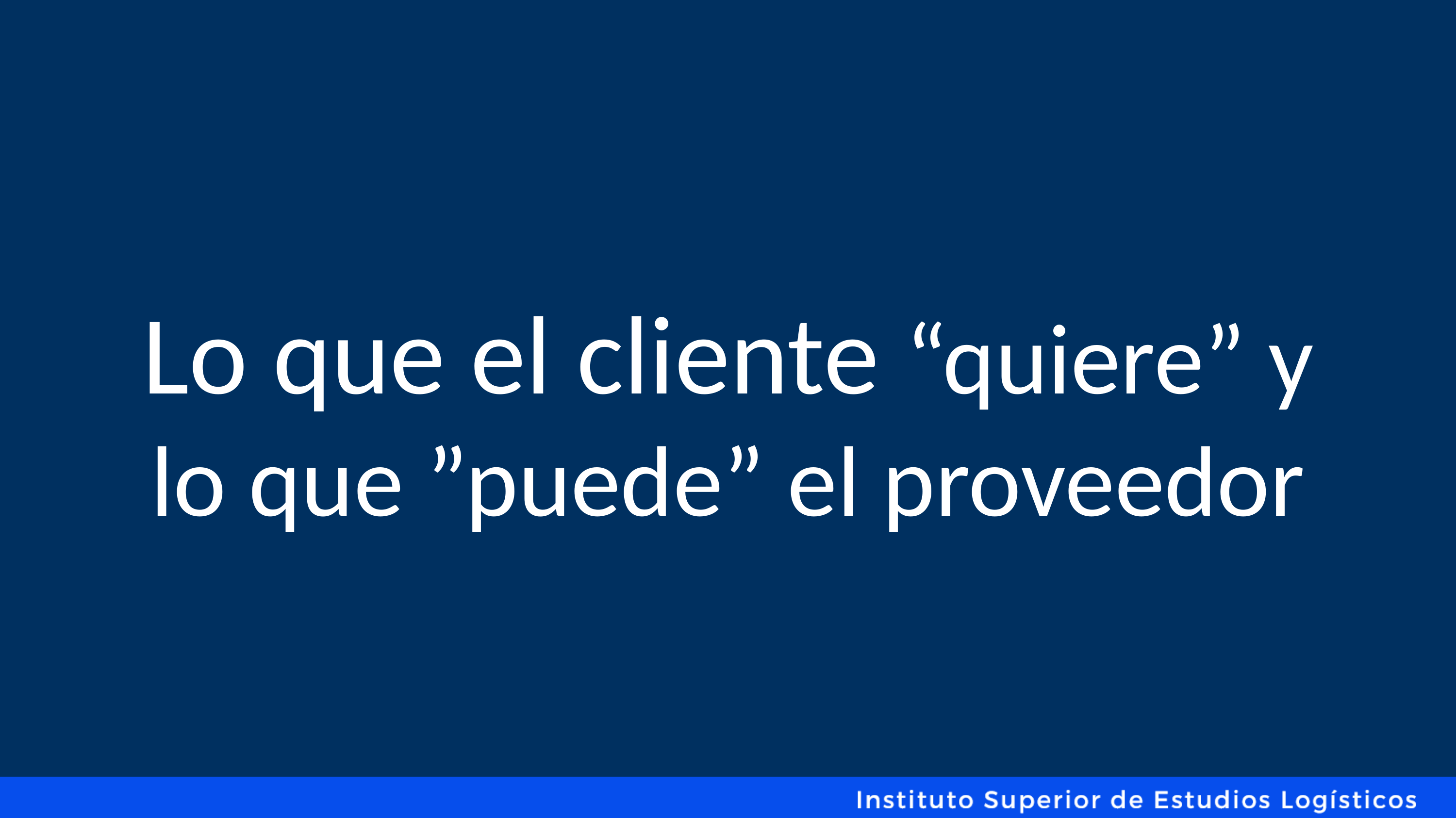

Lo que el cliente “quiere” y lo que ”puede” el proveedor